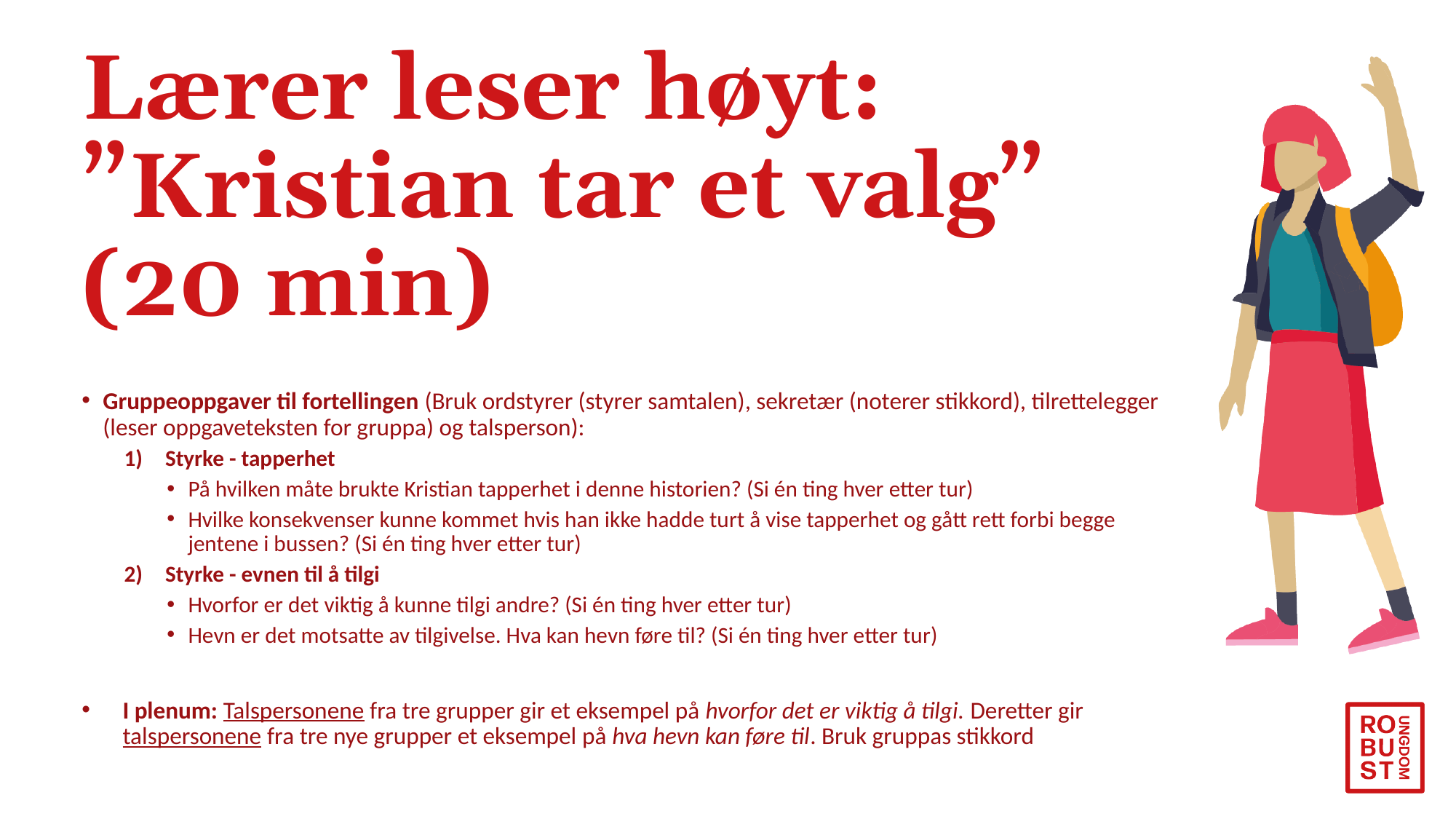

# Lærer leser høyt: ”Kristian tar et valg” (20 min)
Gruppeoppgaver til fortellingen (Bruk ordstyrer (styrer samtalen), sekretær (noterer stikkord), tilrettelegger (leser oppgaveteksten for gruppa) og talsperson):
Styrke - tapperhet
På hvilken måte brukte Kristian tapperhet i denne historien? (Si én ting hver etter tur)
Hvilke konsekvenser kunne kommet hvis han ikke hadde turt å vise tapperhet og gått rett forbi begge jentene i bussen? (Si én ting hver etter tur)
Styrke - evnen til å tilgi
Hvorfor er det viktig å kunne tilgi andre? (Si én ting hver etter tur)
Hevn er det motsatte av tilgivelse. Hva kan hevn føre til? (Si én ting hver etter tur)

I plenum: Talspersonene fra tre grupper gir et eksempel på hvorfor det er viktig å tilgi. Deretter gir talspersonene fra tre nye grupper et eksempel på hva hevn kan føre til. Bruk gruppas stikkord